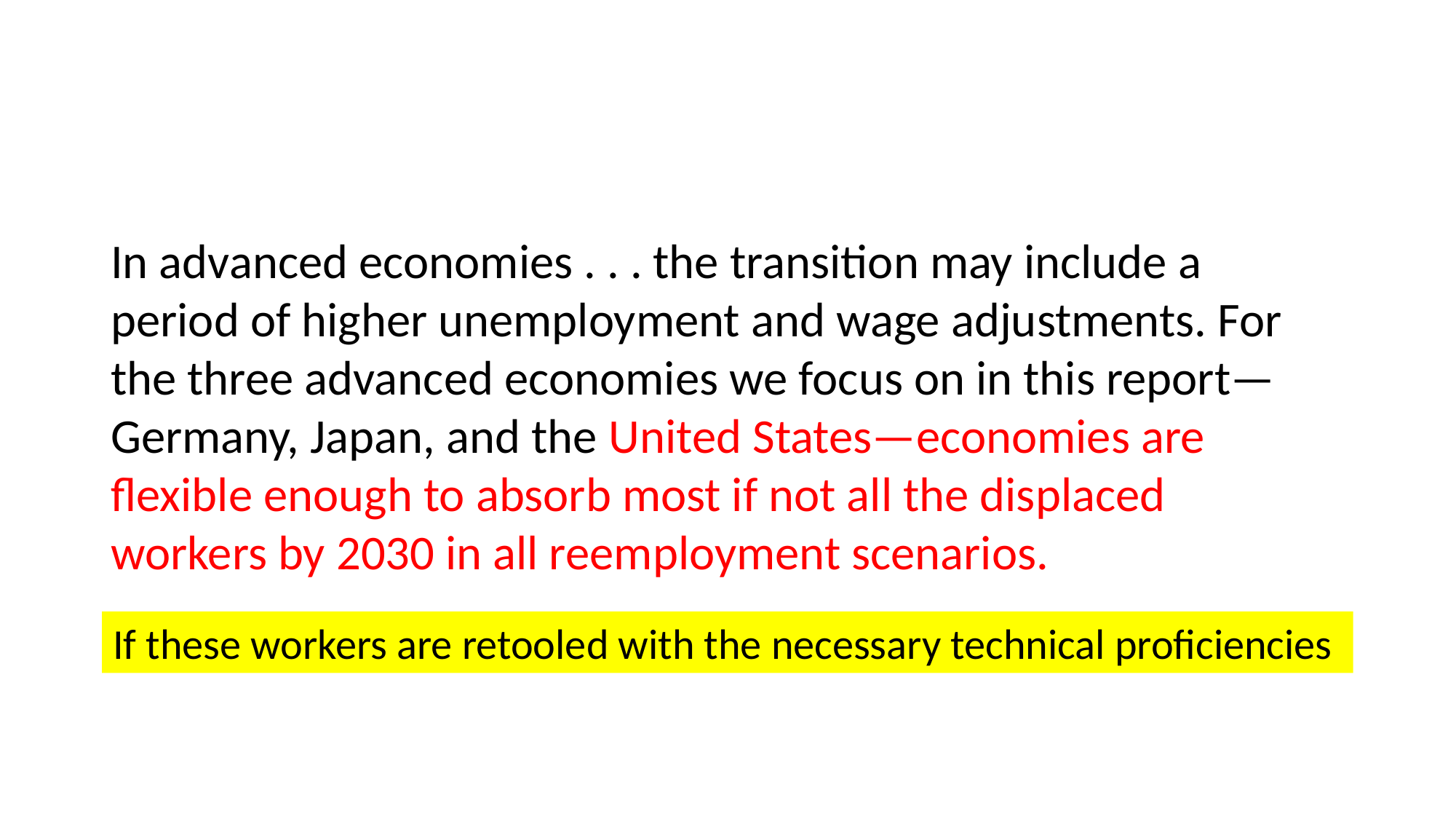

#
In advanced economies . . . the transition may include a period of higher unemployment and wage adjustments. For the three advanced economies we focus on in this report—Germany, Japan, and the United States—economies are flexible enough to absorb most if not all the displaced workers by 2030 in all reemployment scenarios.
If these workers are retooled with the necessary technical proficiencies